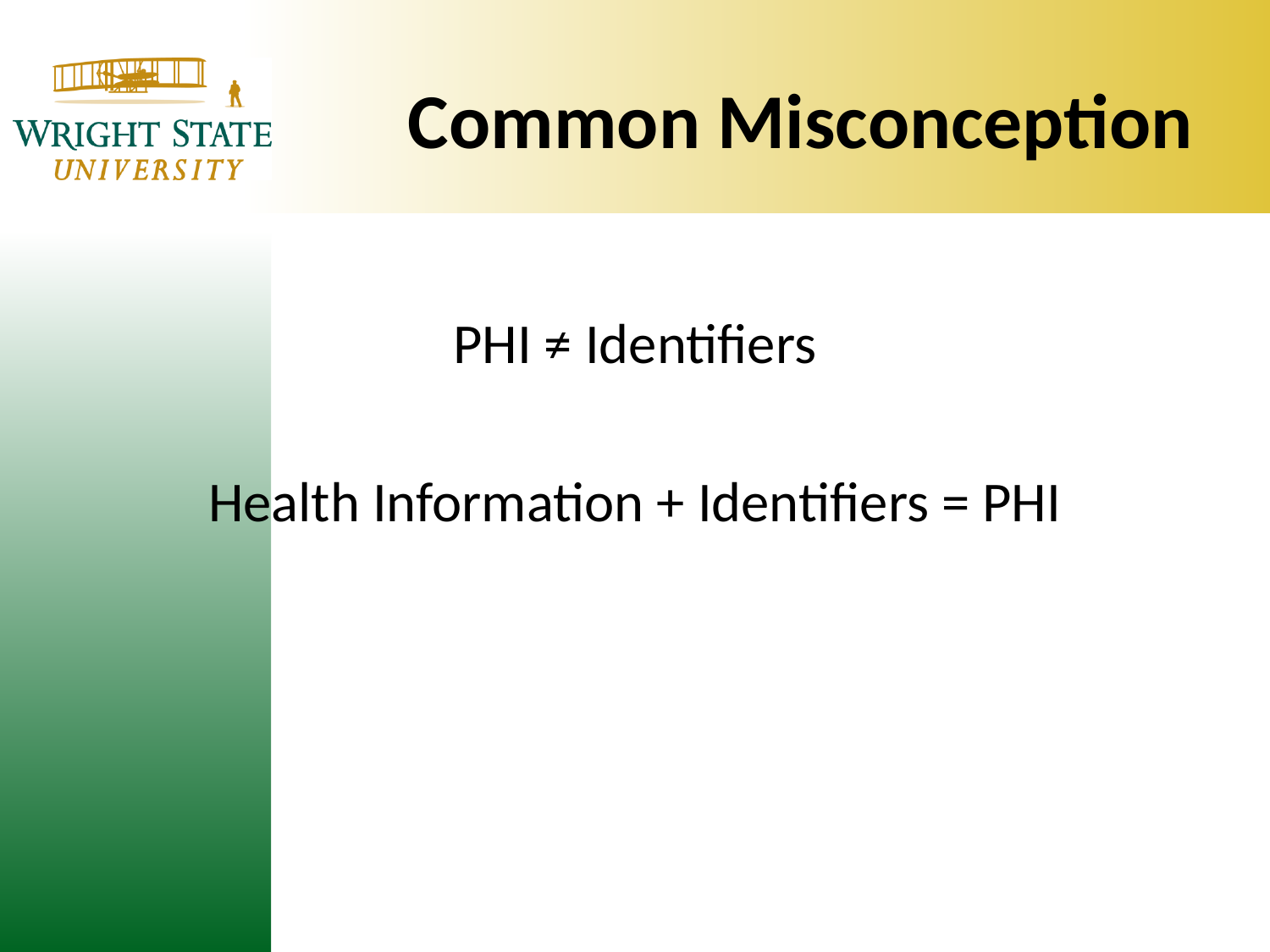

# Common Misconception

PHI ≠ Identifiers

Health Information + Identifiers = PHI